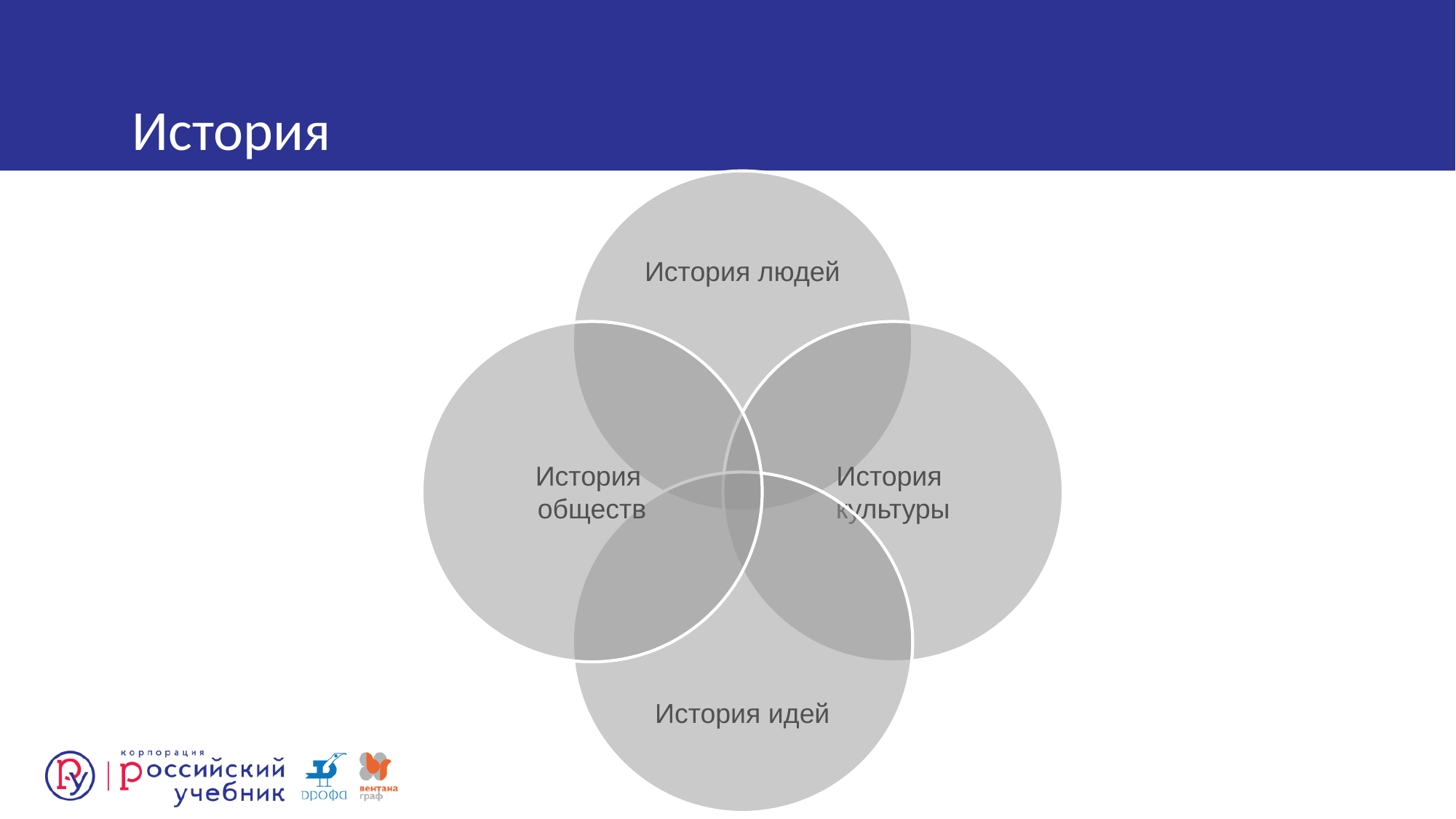

# История
История людей
История
культуры
История идей
История
обществ